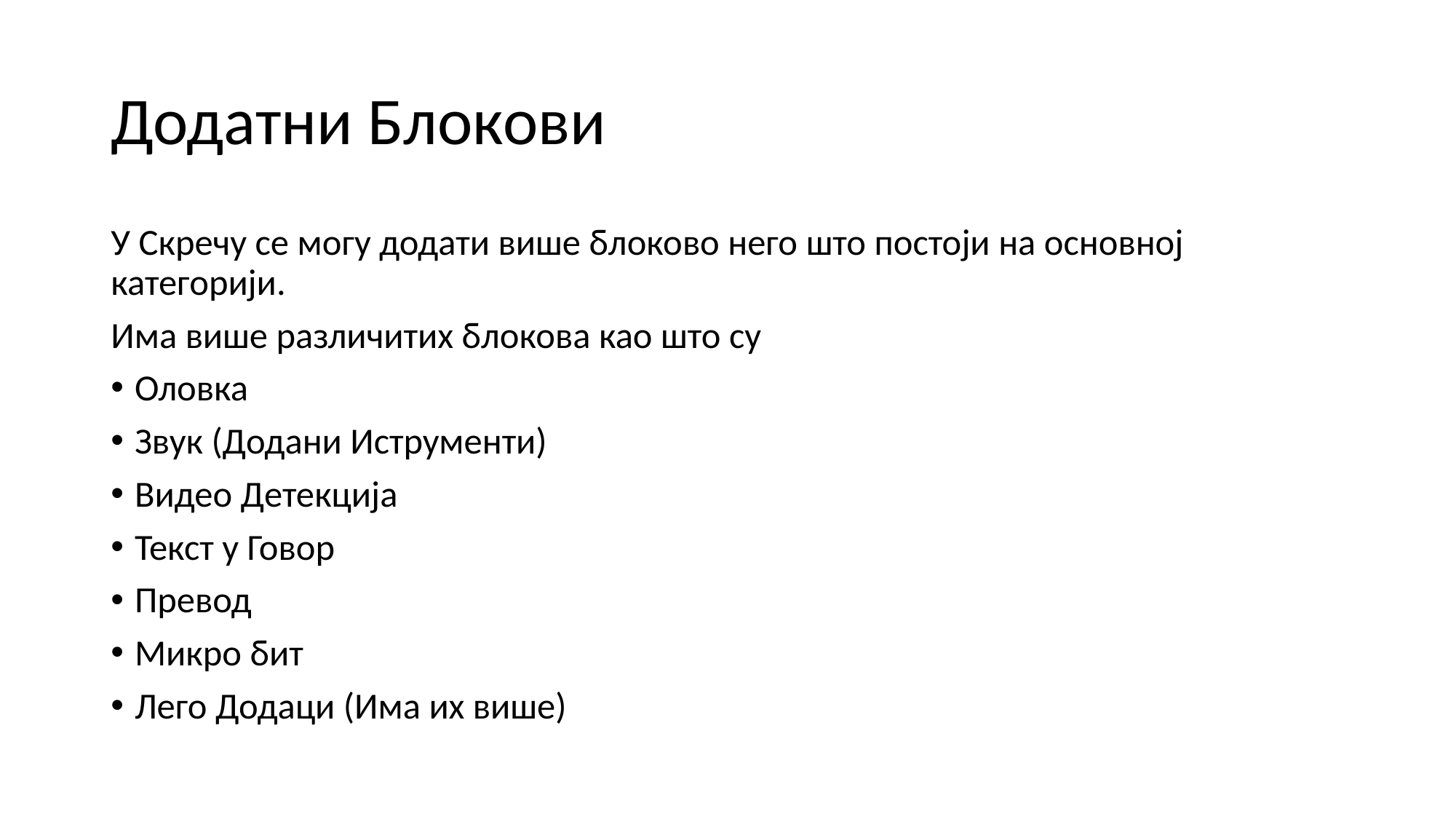

# Додатни Блокови
У Скречу се могу додати више блоково него што постоји на основној категорији.
Има више различитих блокова као што су
Оловка
Звук (Додани Иструменти)
Видео Детекција
Текст у Говор
Превод
Микро бит
Лего Додаци (Има их више)